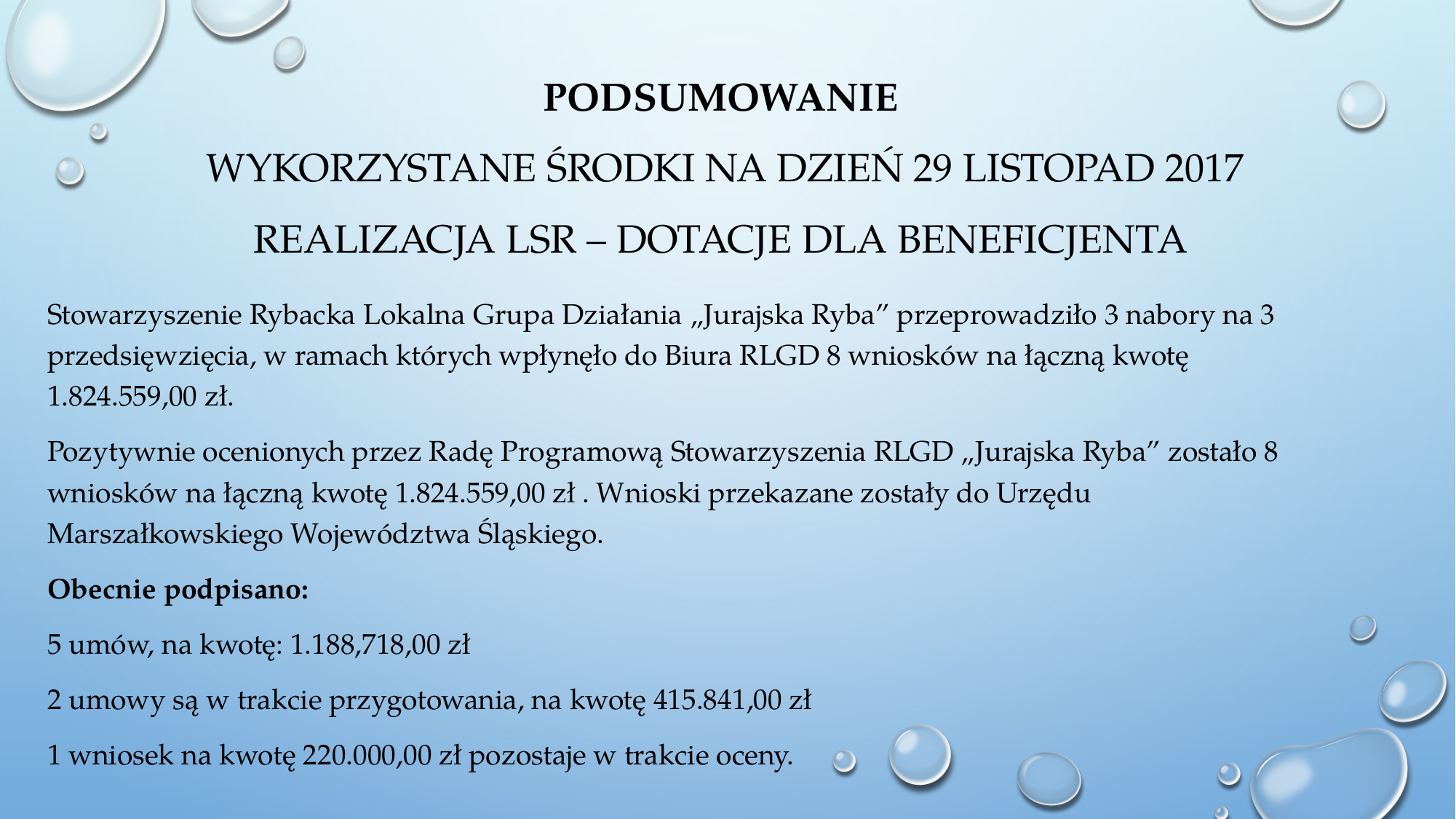

# Podsumowanie Wykorzystane środki na dzień 29 listopad 2017 realizacja lsr – dotacje dla beneficjenta
Stowarzyszenie Rybacka Lokalna Grupa Działania „Jurajska Ryba” przeprowadziło 3 nabory na 3 przedsięwzięcia, w ramach których wpłynęło do Biura RLGD 8 wniosków na łączną kwotę 1.824.559,00 zł.
Pozytywnie ocenionych przez Radę Programową Stowarzyszenia RLGD „Jurajska Ryba” zostało 8 wniosków na łączną kwotę 1.824.559,00 zł . Wnioski przekazane zostały do Urzędu Marszałkowskiego Województwa Śląskiego.
Obecnie podpisano:
5 umów, na kwotę: 1.188,718,00 zł
2 umowy są w trakcie przygotowania, na kwotę 415.841,00 zł
1 wniosek na kwotę 220.000,00 zł pozostaje w trakcie oceny.